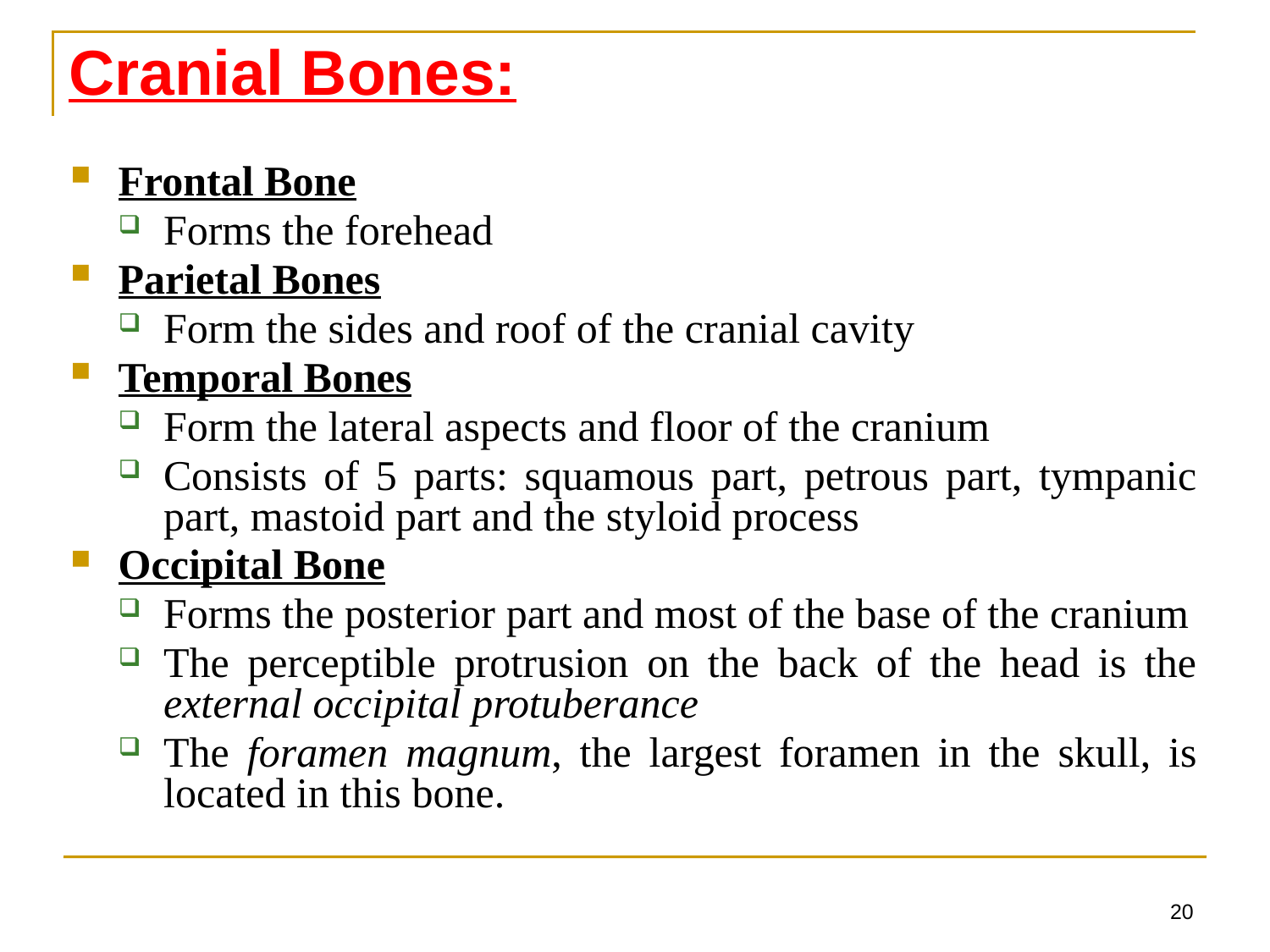

Cranial Bones:
Frontal Bone
Forms the forehead
Parietal Bones
Form the sides and roof of the cranial cavity
Temporal Bones
Form the lateral aspects and floor of the cranium
Consists of 5 parts: squamous part, petrous part, tympanic part, mastoid part and the styloid process
Occipital Bone
Forms the posterior part and most of the base of the cranium
The perceptible protrusion on the back of the head is the external occipital protuberance
The foramen magnum, the largest foramen in the skull, is located in this bone.
20